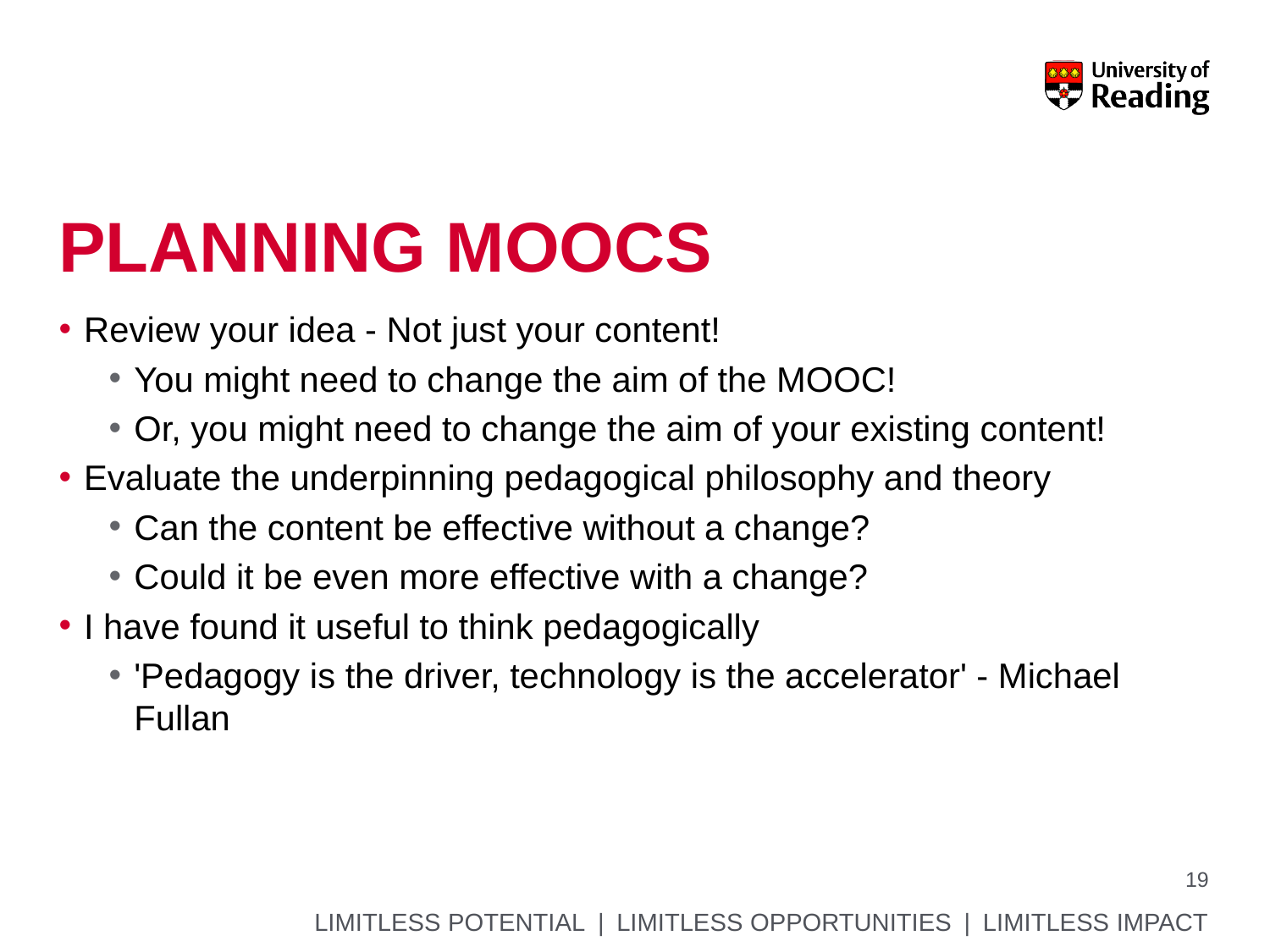

# Planning moocs
Review your idea - Not just your content!
You might need to change the aim of the MOOC!
Or, you might need to change the aim of your existing content!
Evaluate the underpinning pedagogical philosophy and theory
Can the content be effective without a change?
Could it be even more effective with a change?
I have found it useful to think pedagogically
'Pedagogy is the driver, technology is the accelerator' - Michael Fullan

19